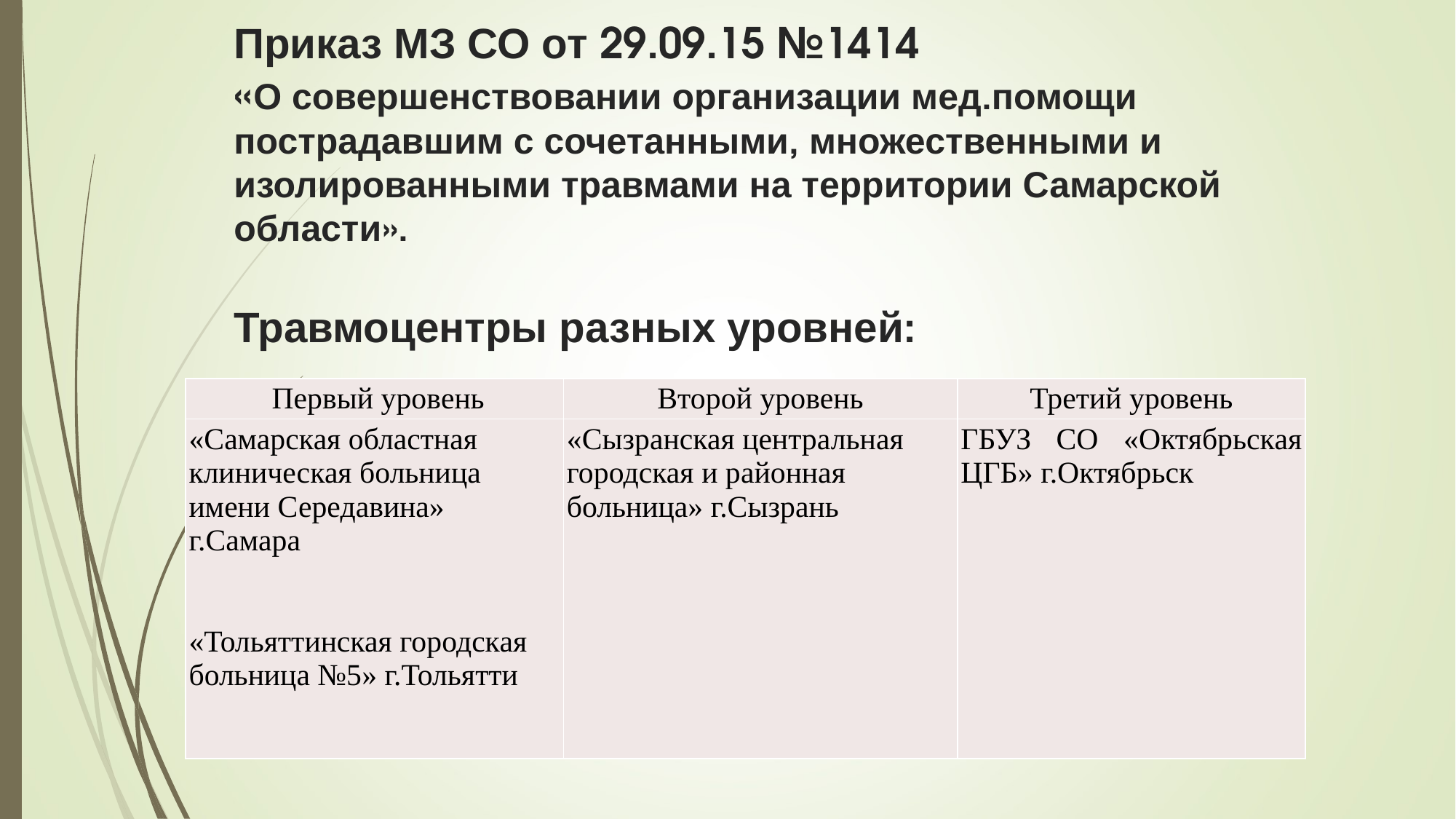

# Приказ МЗ СО от 29.09.15 №1414 «О совершенствовании организации мед.помощи пострадавшим с сочетанными, множественными и изолированными травмами на территории Самарской области».
Травмоцентры разных уровней:

| Первый уровень | Второй уровень | Третий уровень |
| --- | --- | --- |
| «Самарская областная клиническая больница имени Середавина» г.Самара «Тольяттинская городская больница №5» г.Тольятти | «Сызранская центральная городская и районная больница» г.Сызрань | ГБУЗ СО «Октябрьская ЦГБ» г.Октябрьск |